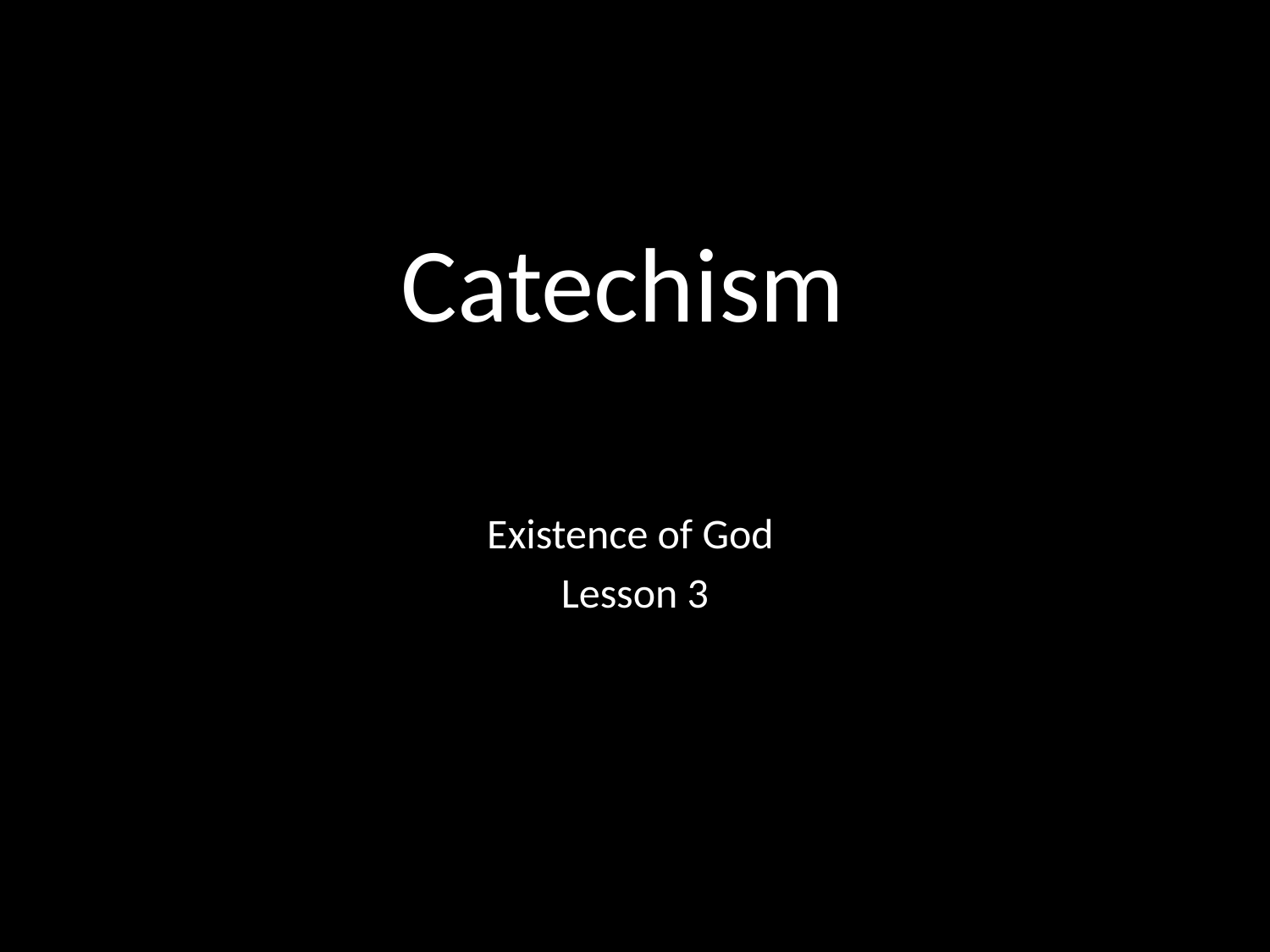

# Catechism
Existence of God
Lesson 3